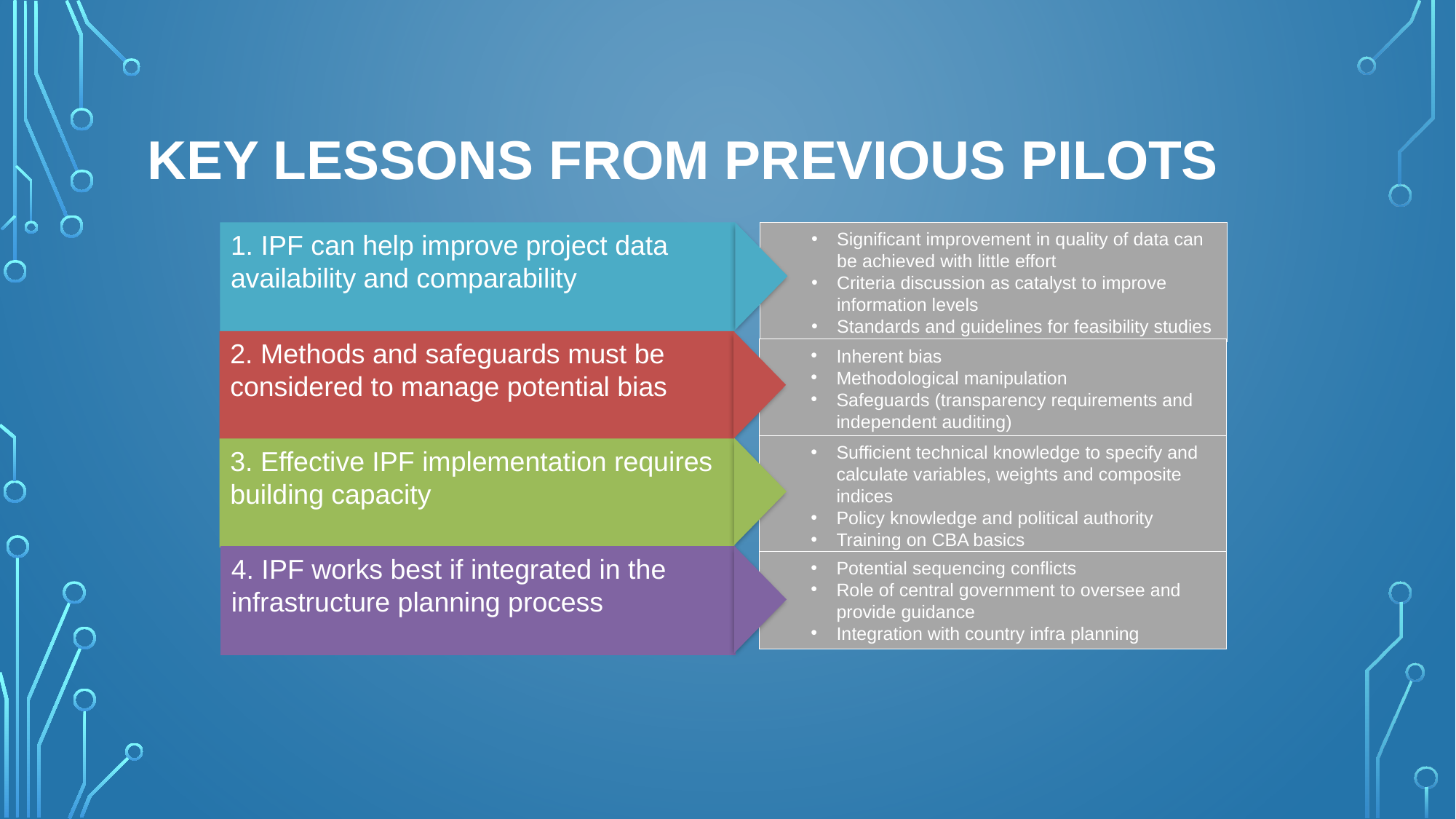

# KEY LESSONS From Previous Pilots
1. IPF can help improve project data availability and comparability

Significant improvement in quality of data can be achieved with little effort
Criteria discussion as catalyst to improve information levels
Standards and guidelines for feasibility studies

2. Methods and safeguards must be considered to manage potential bias

Inherent bias
Methodological manipulation
Safeguards (transparency requirements and independent auditing)

Sufficient technical knowledge to specify and calculate variables, weights and composite indices
Policy knowledge and political authority
Training on CBA basics
Familiarizing with MCA methodology
3. Effective IPF implementation requires building capacity

4. IPF works best if integrated in the infrastructure planning process

Potential sequencing conflicts
Role of central government to oversee and provide guidance
Integration with country infra planning